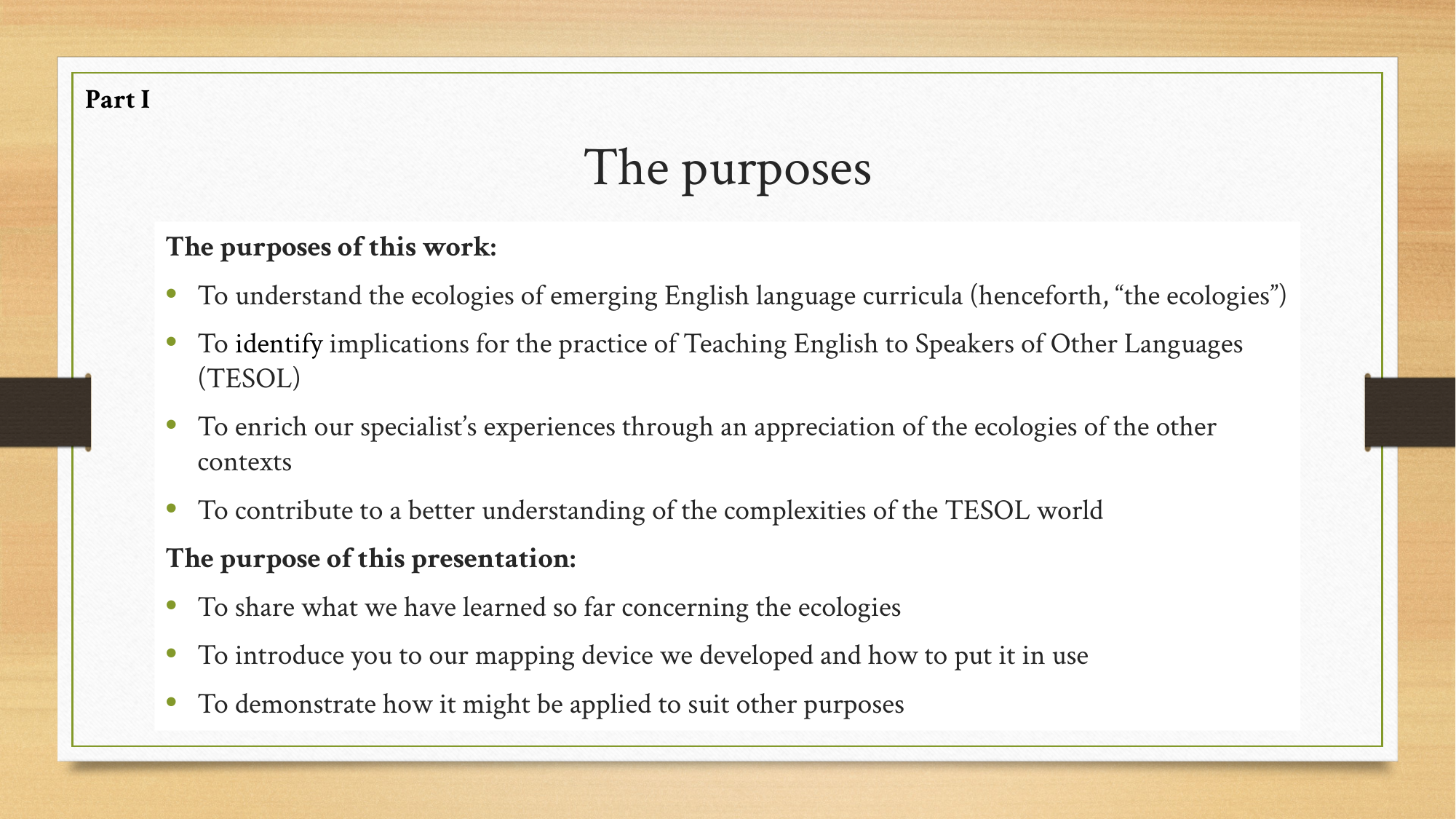

Part I
# The purposes
The purposes of this work:
To understand the ecologies of emerging English language curricula (henceforth, “the ecologies”)
To identify implications for the practice of Teaching English to Speakers of Other Languages (TESOL)
To enrich our specialist’s experiences through an appreciation of the ecologies of the other contexts
To contribute to a better understanding of the complexities of the TESOL world
The purpose of this presentation:
To share what we have learned so far concerning the ecologies
To introduce you to our mapping device we developed and how to put it in use
To demonstrate how it might be applied to suit other purposes